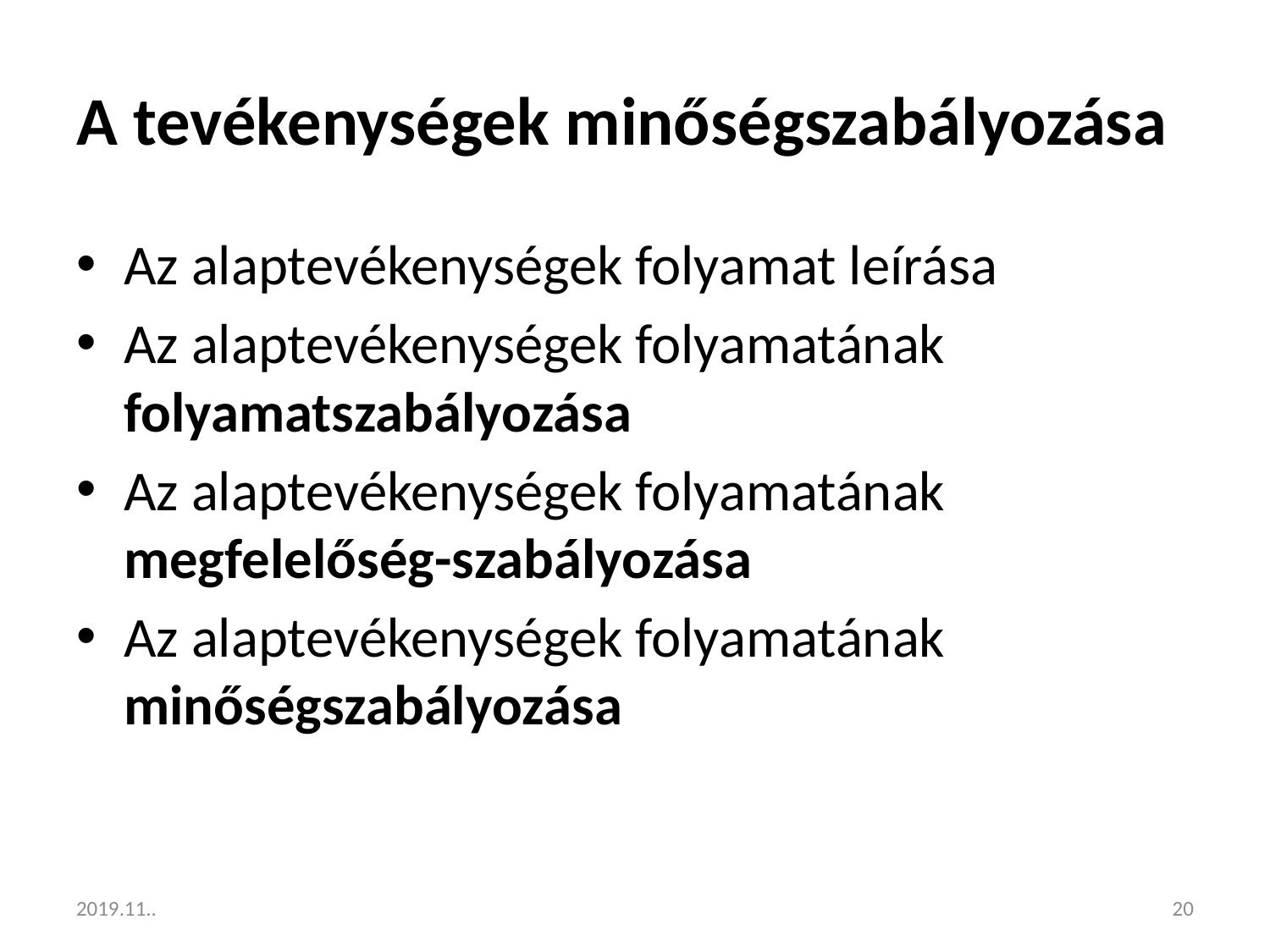

# A tevékenységek minőségszabályozása
Az alaptevékenységek folyamat leírása
Az alaptevékenységek folyamatának folyamatszabályozása
Az alaptevékenységek folyamatának megfelelőség-szabályozása
Az alaptevékenységek folyamatának minőségszabályozása

2019.11..
20